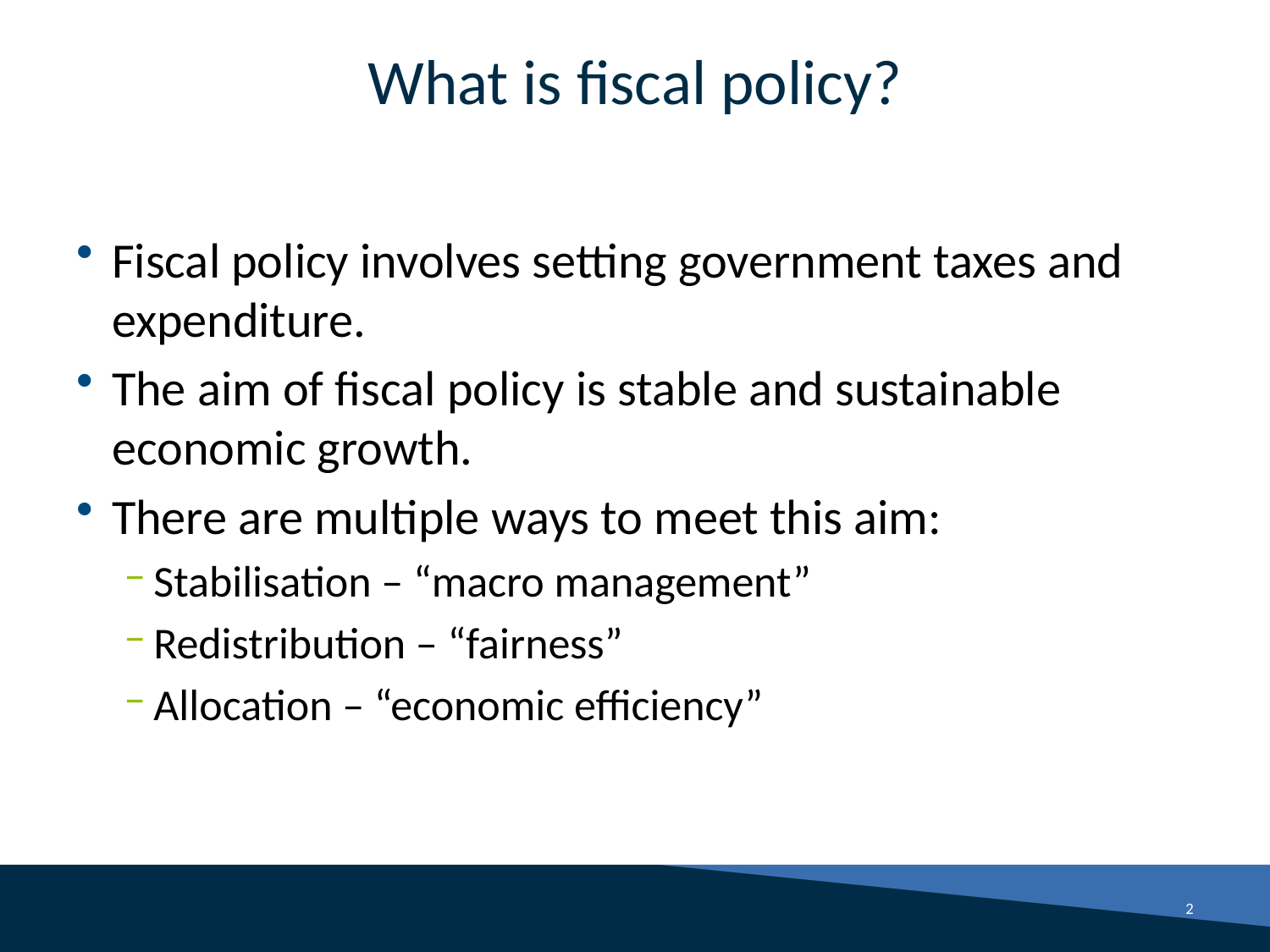

# What is fiscal policy?
2
Fiscal policy involves setting government taxes and expenditure.
The aim of fiscal policy is stable and sustainable economic growth.
There are multiple ways to meet this aim:
Stabilisation – “macro management”
Redistribution – “fairness”
Allocation – “economic efficiency”